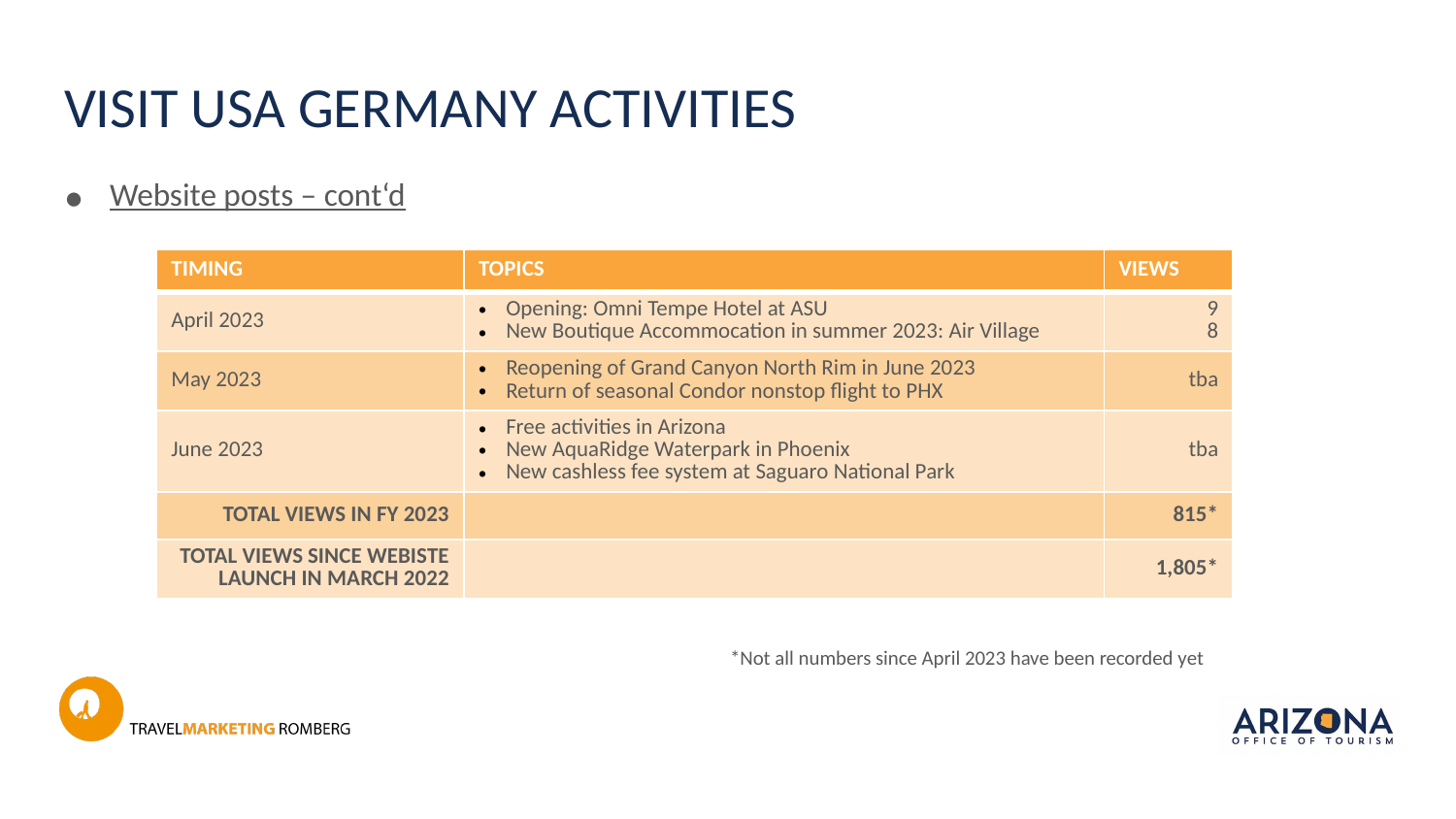

# VISIT USA GERMANY ACTIVITIES
Website posts – cont‘d
| TIMING | TOPICS | VIEWS |
| --- | --- | --- |
| April 2023 | Opening: Omni Tempe Hotel at ASU New Boutique Accommocation in summer 2023: Air Village | 9 8 |
| May 2023 | Reopening of Grand Canyon North Rim in June 2023 Return of seasonal Condor nonstop flight to PHX | tba |
| June 2023 | Free activities in Arizona New AquaRidge Waterpark in Phoenix New cashless fee system at Saguaro National Park | tba |
| TOTAL VIEWS IN FY 2023 |  | 815\* |
| TOTAL VIEWS SINCE WEBISTE LAUNCH IN MARCH 2022 |  | 1,805\* |
*Not all numbers since April 2023 have been recorded yet